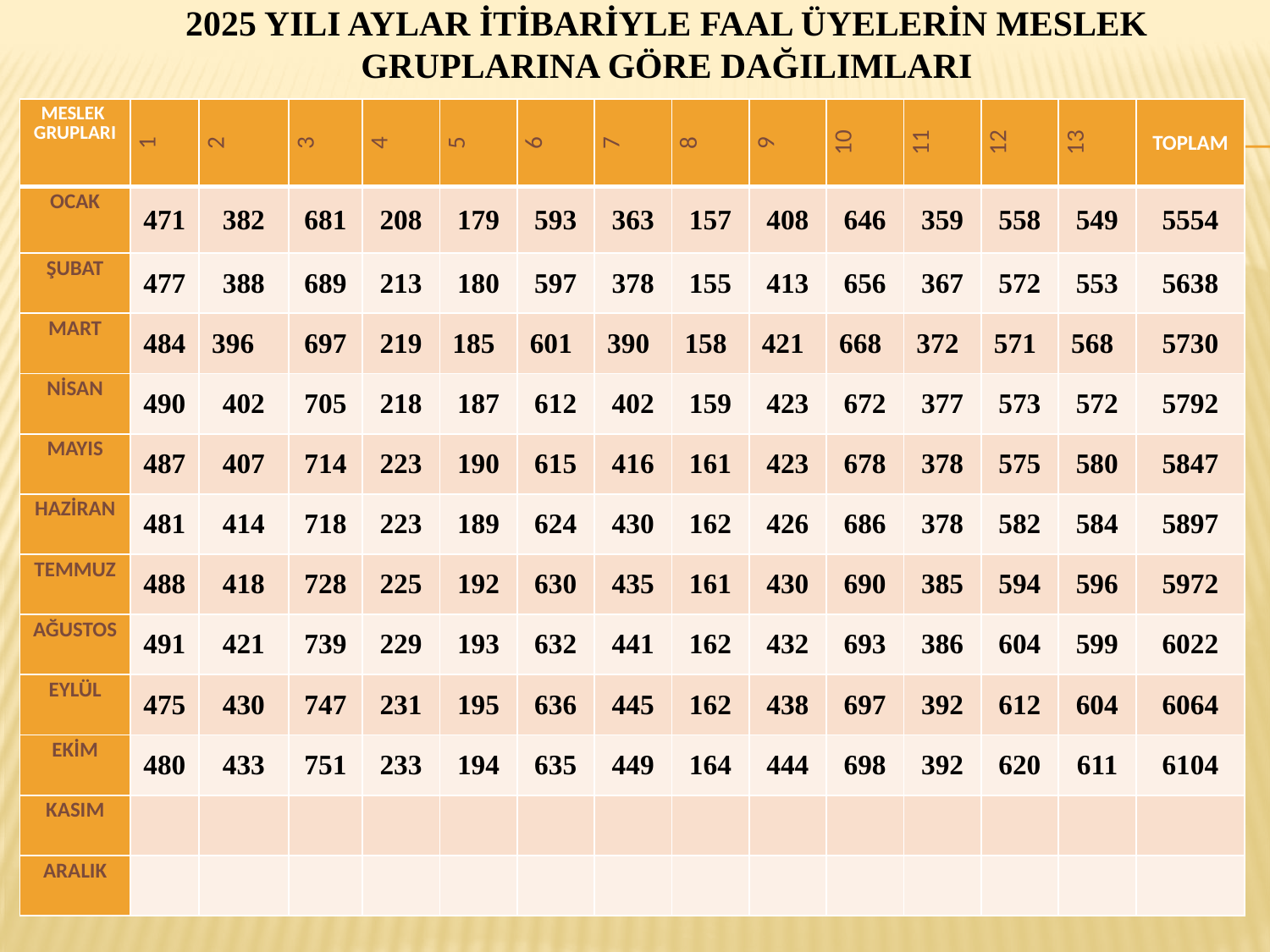

# 2025 YILI AYLAR İTİBARİYLE FAAL ÜYELERİN MESLEK GRUPLARINA GÖRE DAĞILIMLARI
| MESLEK GRUPLARI | 1 | 2 | 3 | 4 | 5 | 6 | 7 | 8 | 9 | 10 | 11 | 12 | 13 | TOPLAM |
| --- | --- | --- | --- | --- | --- | --- | --- | --- | --- | --- | --- | --- | --- | --- |
| OCAK | 471 | 382 | 681 | 208 | 179 | 593 | 363 | 157 | 408 | 646 | 359 | 558 | 549 | 5554 |
| ŞUBAT | 477 | 388 | 689 | 213 | 180 | 597 | 378 | 155 | 413 | 656 | 367 | 572 | 553 | 5638 |
| MART | 484 | 396 | 697 | 219 | 185 | 601 | 390 | 158 | 421 | 668 | 372 | 571 | 568 | 5730 |
| NİSAN | 490 | 402 | 705 | 218 | 187 | 612 | 402 | 159 | 423 | 672 | 377 | 573 | 572 | 5792 |
| MAYIS | 487 | 407 | 714 | 223 | 190 | 615 | 416 | 161 | 423 | 678 | 378 | 575 | 580 | 5847 |
| HAZİRAN | 481 | 414 | 718 | 223 | 189 | 624 | 430 | 162 | 426 | 686 | 378 | 582 | 584 | 5897 |
| TEMMUZ | 488 | 418 | 728 | 225 | 192 | 630 | 435 | 161 | 430 | 690 | 385 | 594 | 596 | 5972 |
| AĞUSTOS | 491 | 421 | 739 | 229 | 193 | 632 | 441 | 162 | 432 | 693 | 386 | 604 | 599 | 6022 |
| EYLÜL | 475 | 430 | 747 | 231 | 195 | 636 | 445 | 162 | 438 | 697 | 392 | 612 | 604 | 6064 |
| EKİM | 480 | 433 | 751 | 233 | 194 | 635 | 449 | 164 | 444 | 698 | 392 | 620 | 611 | 6104 |
| KASIM |  |  |  |  |  |  |  |  |  |  |  |  |  |  |
| ARALIK |  |  |  |  |  |  |  |  |  |  |  |  |  |  |